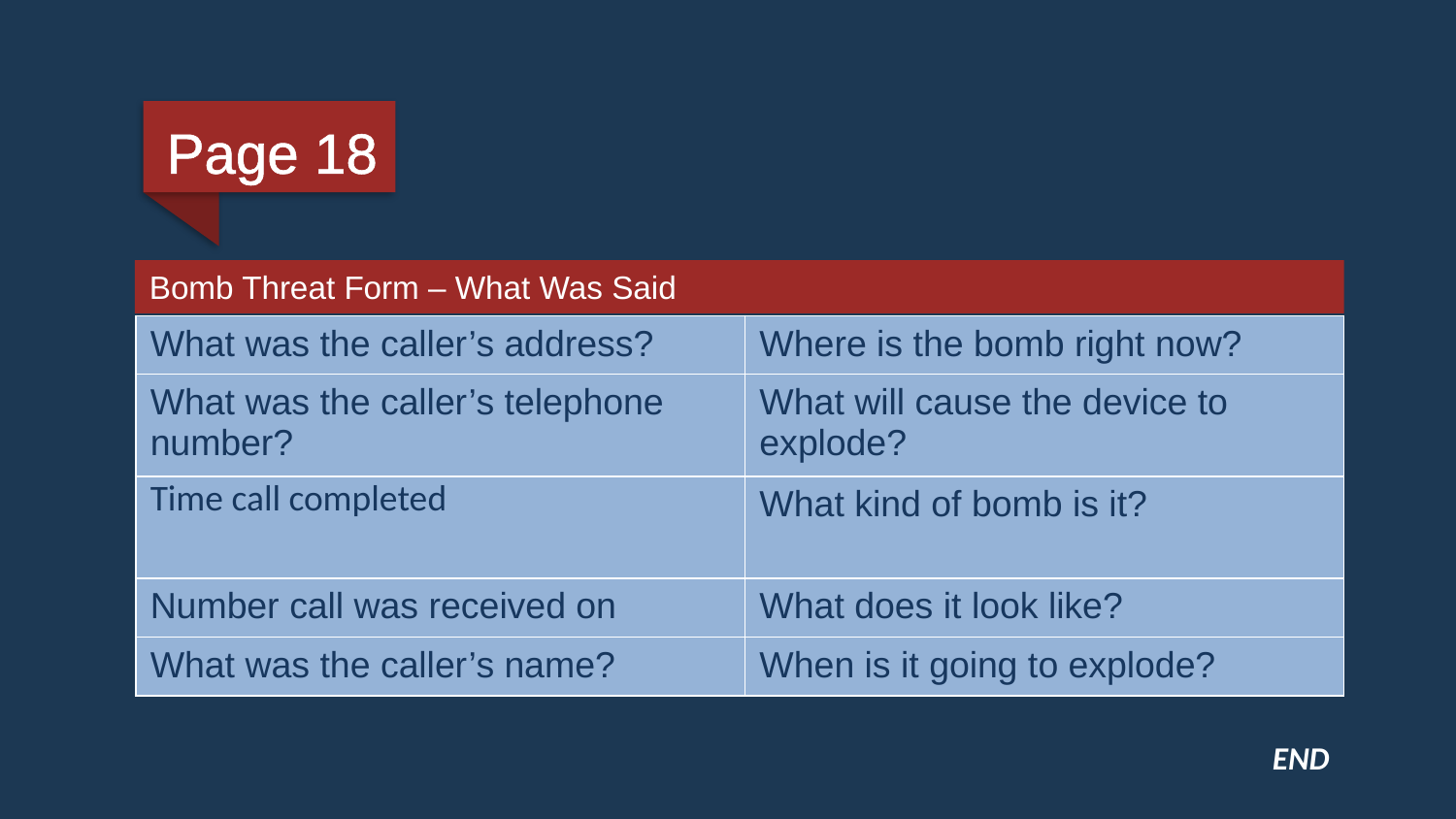

Page 18

Bomb Threat Form – What Was Said
| What was the caller’s address? | Where is the bomb right now? |
| --- | --- |
| What was the caller’s telephone number? | What will cause the device to explode? |
| Time call completed | What kind of bomb is it? |
| Number call was received on | What does it look like? |
| What was the caller’s name? | When is it going to explode? |
END